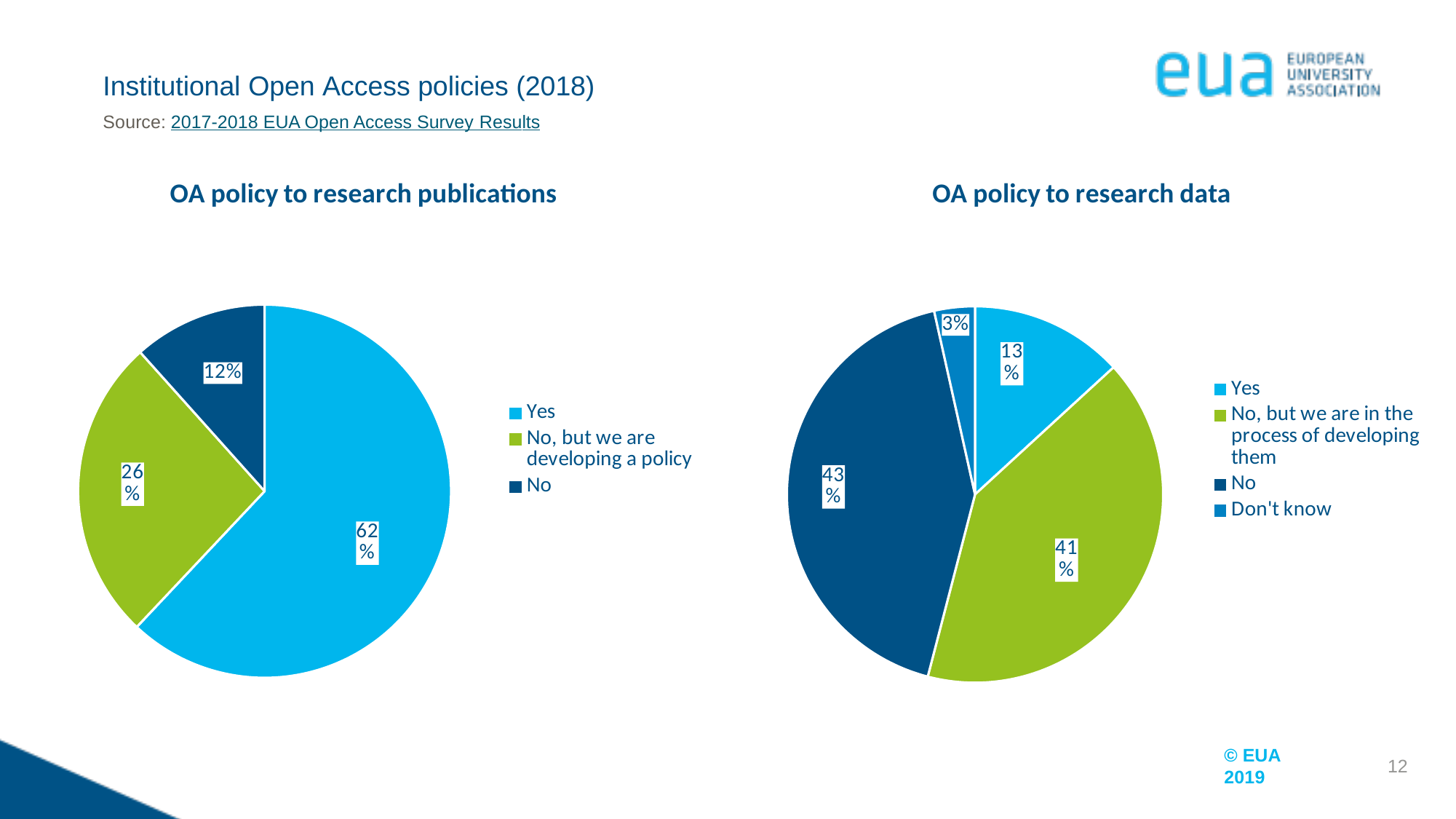

# Institutional Open Access policies (2018)
Source: 2017-2018 EUA Open Access Survey Results

### Chart: OA policy to research data

| Category |  |
|---|---|
| Yes | 13.2 |
| No, but we are in the process of developing them | 40.9 |
| No | 42.5 |
| Don't know | 3.5 |

### Chart: OA policy to research publications

| Category |  |
|---|---|
| Yes | 61.9 |
| No, but we are developing a policy | 26.3 |
| No | 11.6 |
12